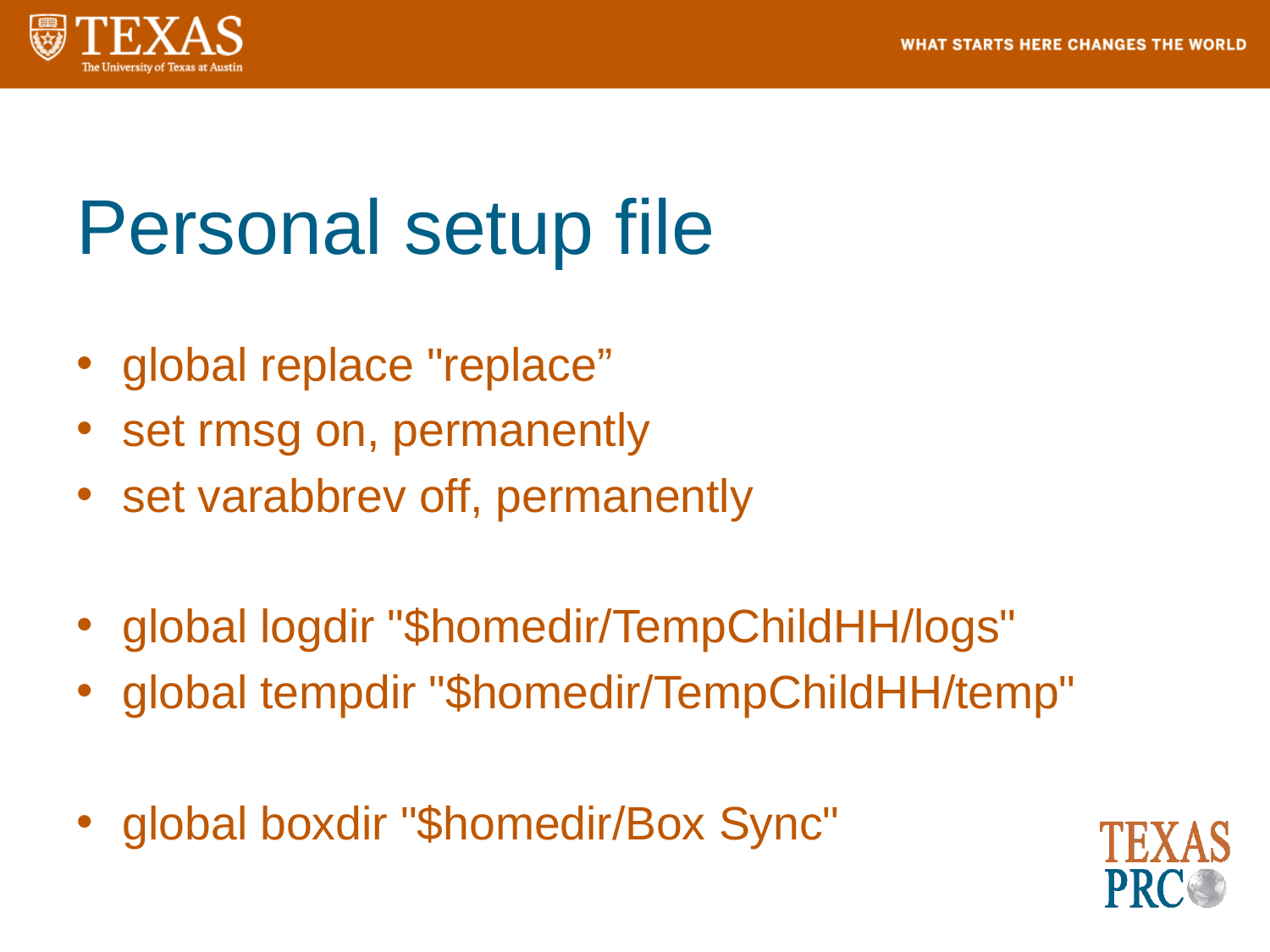

# Personal setup file
global replace "replace”
set rmsg on, permanently
set varabbrev off, permanently

global logdir "$homedir/TempChildHH/logs"
global tempdir "$homedir/TempChildHH/temp"

global boxdir "$homedir/Box Sync"